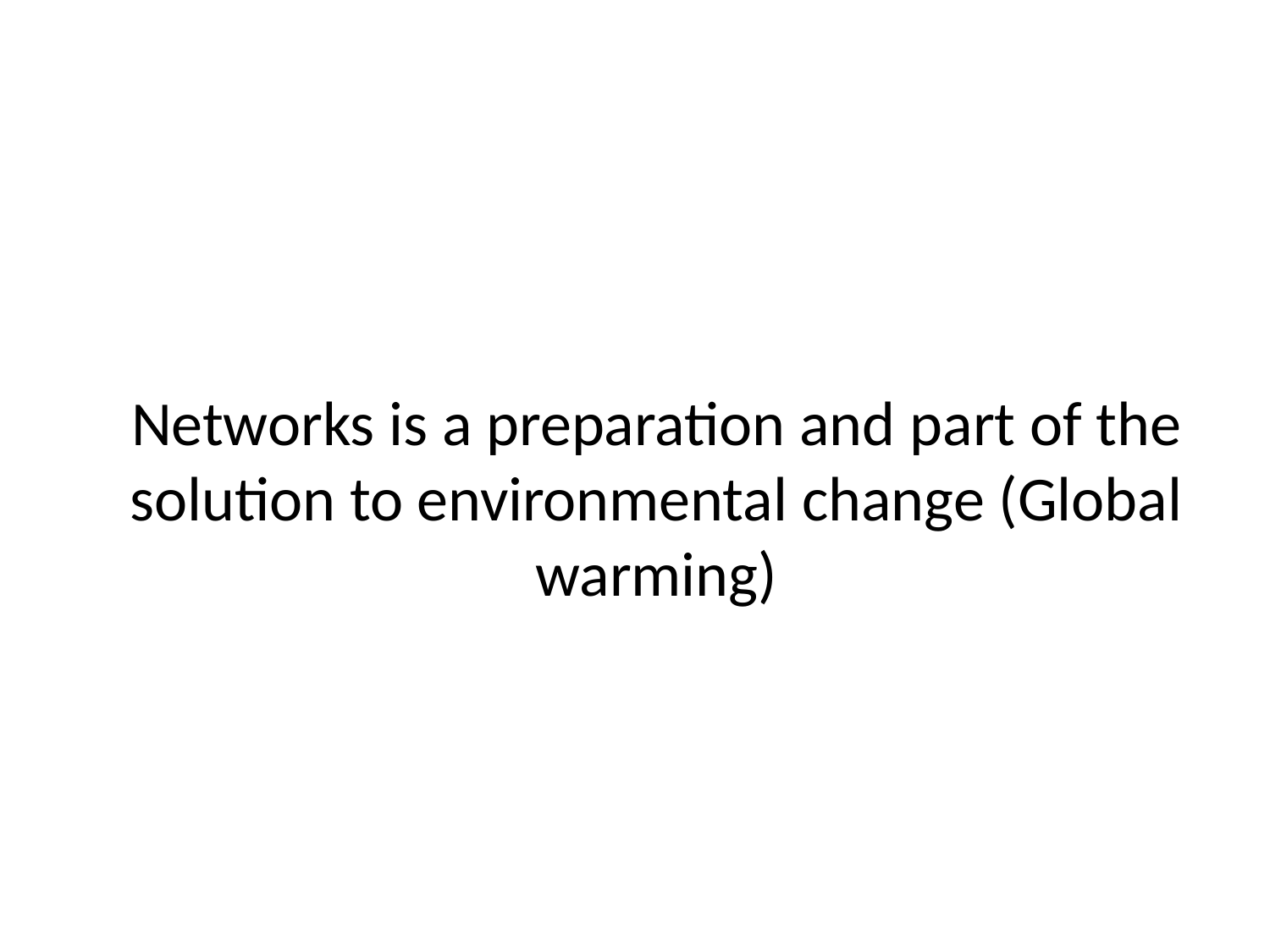

# Networks is a preparation and part of the solution to environmental change (Global warming)